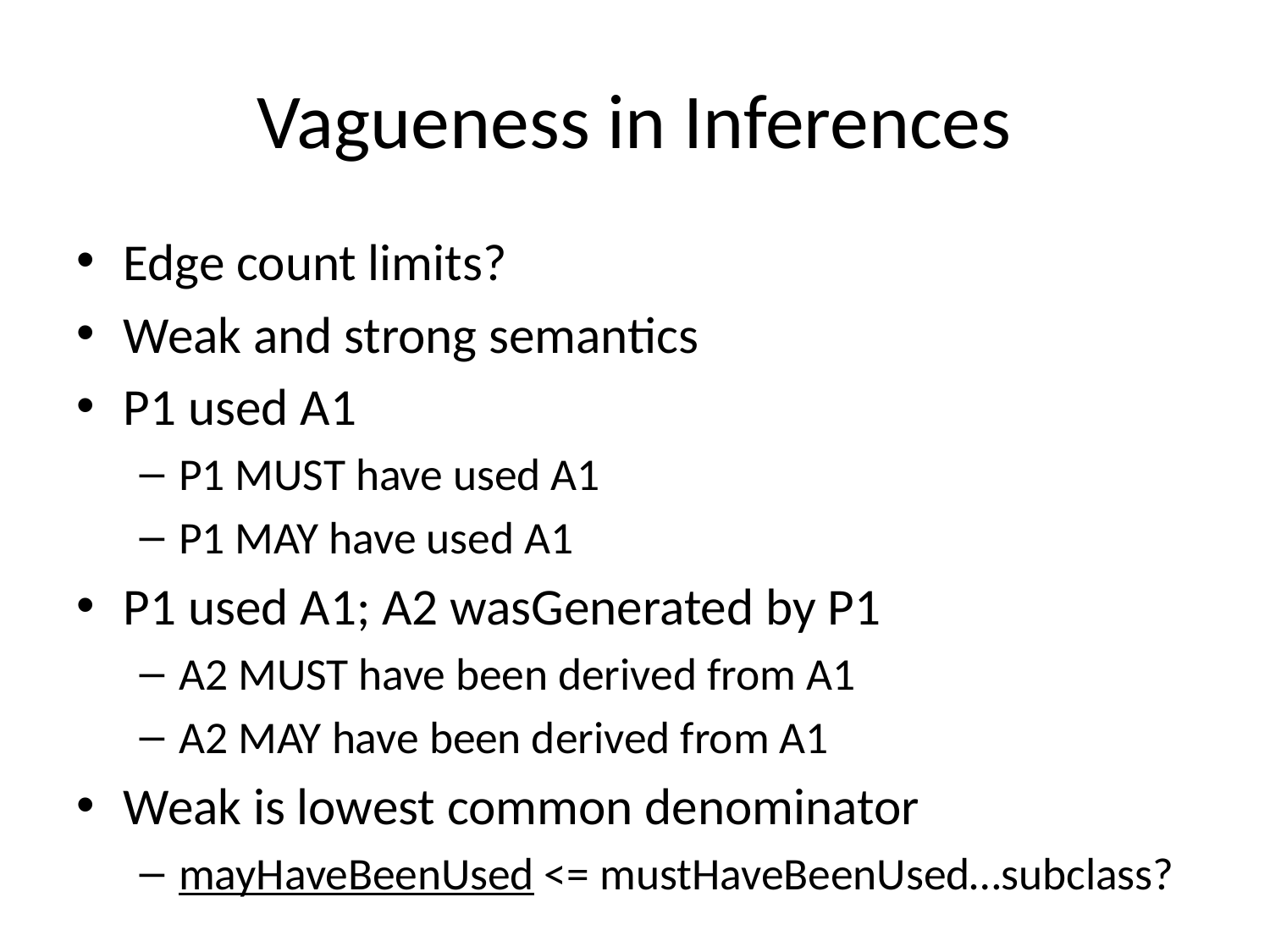

# Vagueness in Inferences
Edge count limits?
Weak and strong semantics
P1 used A1
P1 MUST have used A1
P1 MAY have used A1
P1 used A1; A2 wasGenerated by P1
A2 MUST have been derived from A1
A2 MAY have been derived from A1
Weak is lowest common denominator
mayHaveBeenUsed <= mustHaveBeenUsed…subclass?